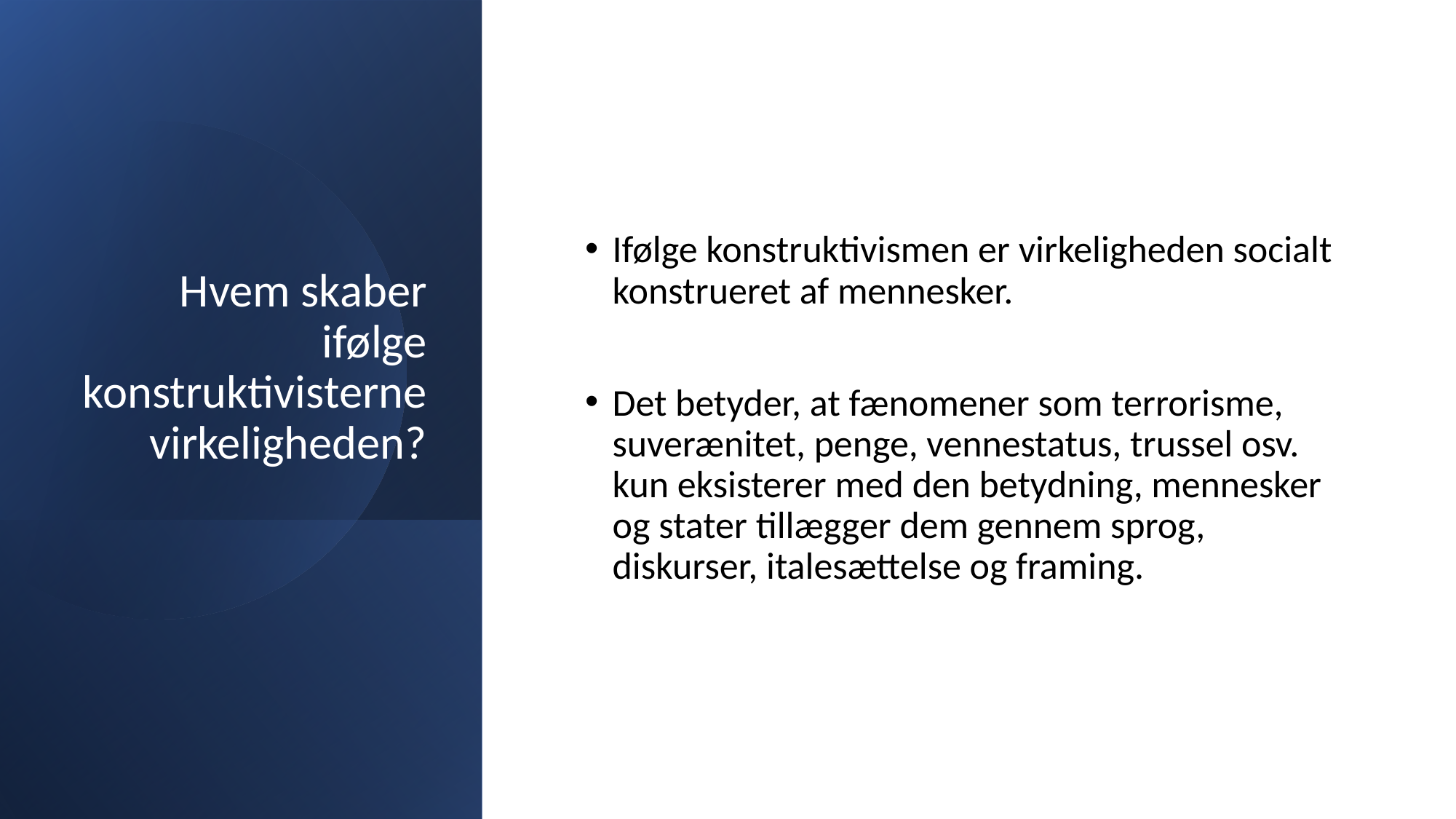

# Hvem skaber ifølge konstruktivisterne virkeligheden?
Ifølge konstruktivismen er virkeligheden socialt konstrueret af mennesker.

Det betyder, at fænomener som terrorisme, suverænitet, penge, vennestatus, trussel osv. kun eksisterer med den betydning, mennesker og stater tillægger dem gennem sprog, diskurser, italesættelse og framing.